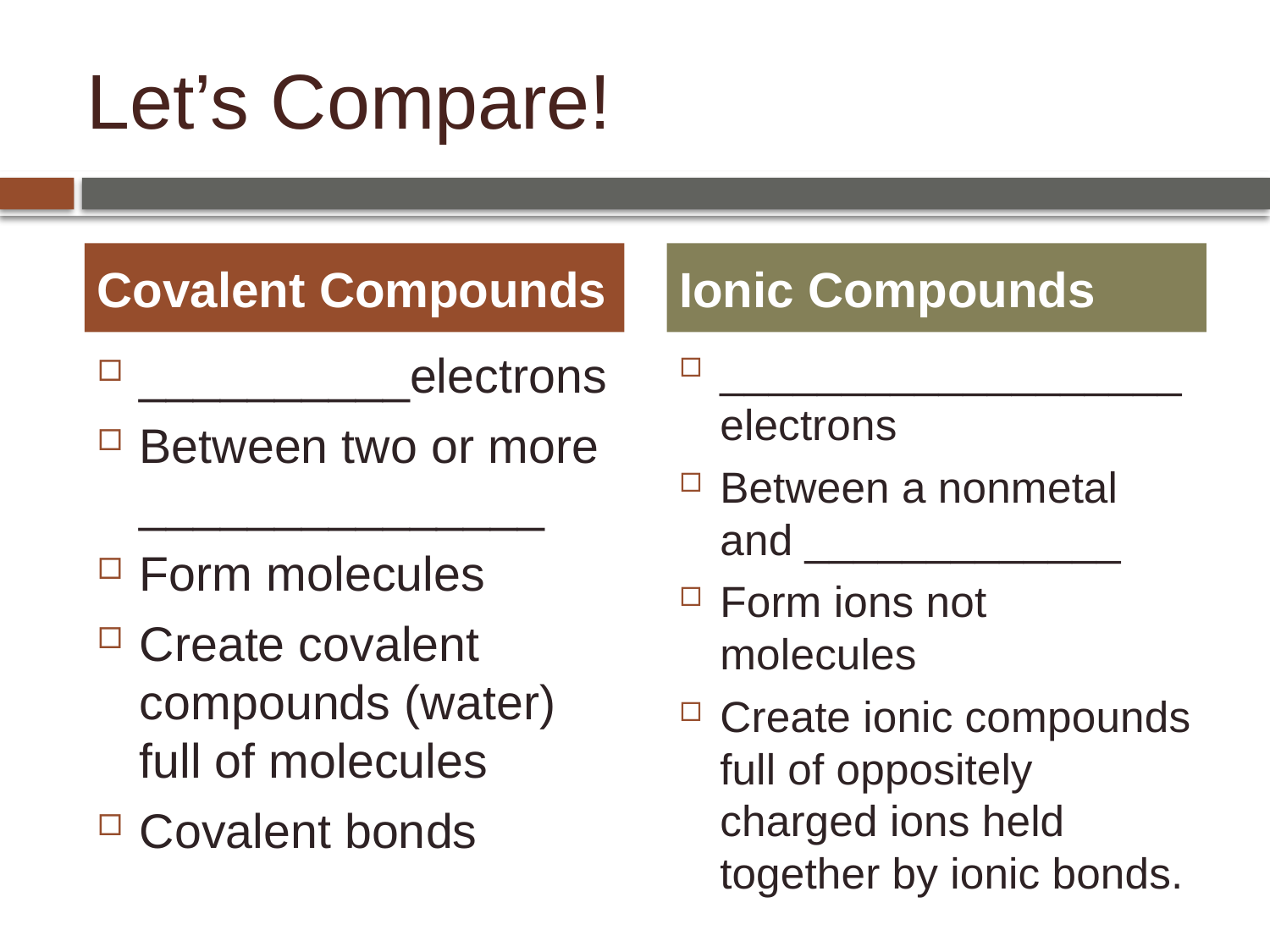

# Let’s Compare!
Covalent Compounds
Ionic Compounds
__________electrons
Between two or more _______________
Form molecules
Create covalent compounds (water) full of molecules
Covalent bonds
___________________electrons
Between a nonmetal and _____________
Form ions not molecules
Create ionic compounds full of oppositely  charged ions held together by ionic bonds.